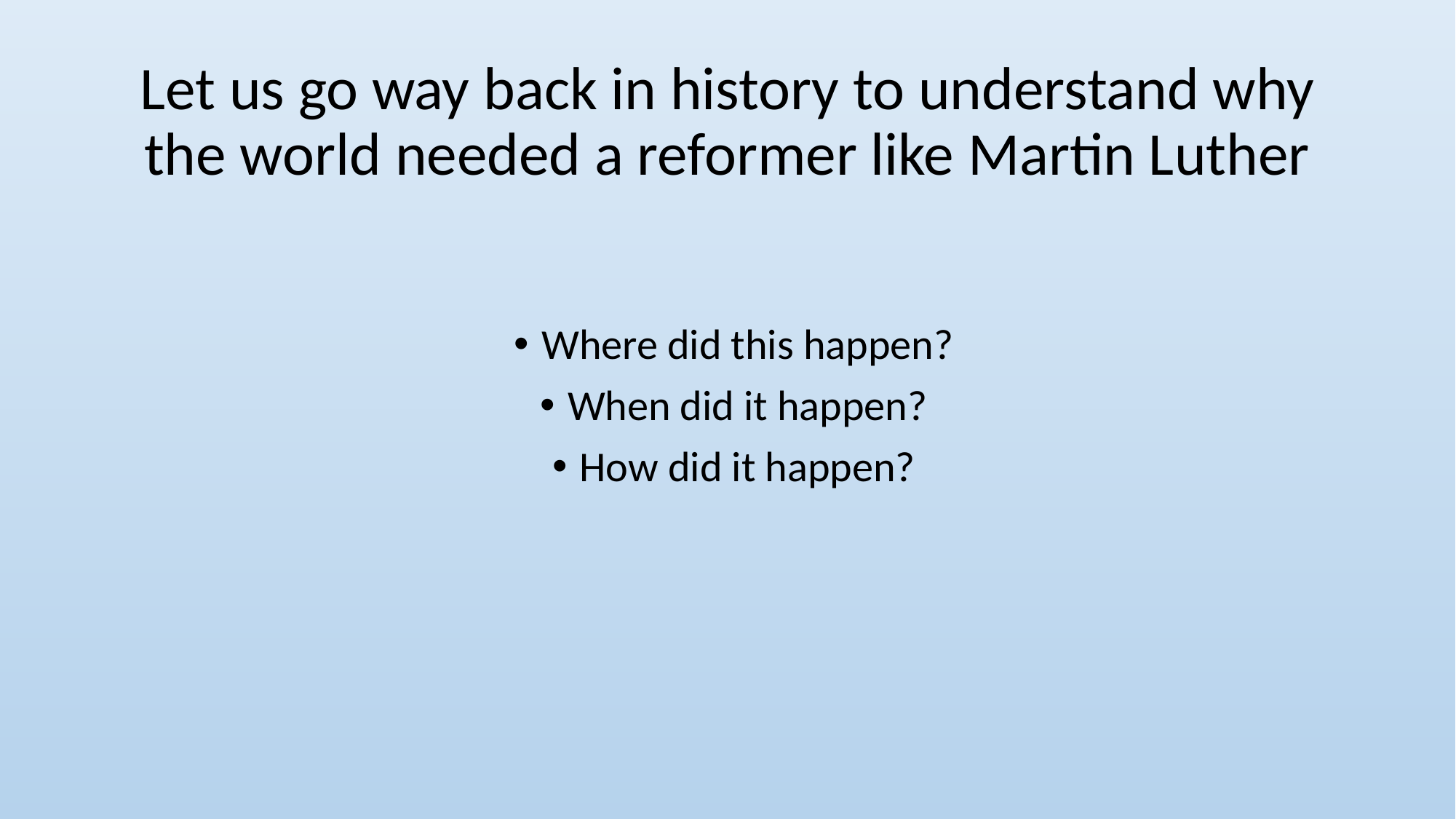

# Let us go way back in history to understand why the world needed a reformer like Martin Luther
Where did this happen?
When did it happen?
How did it happen?